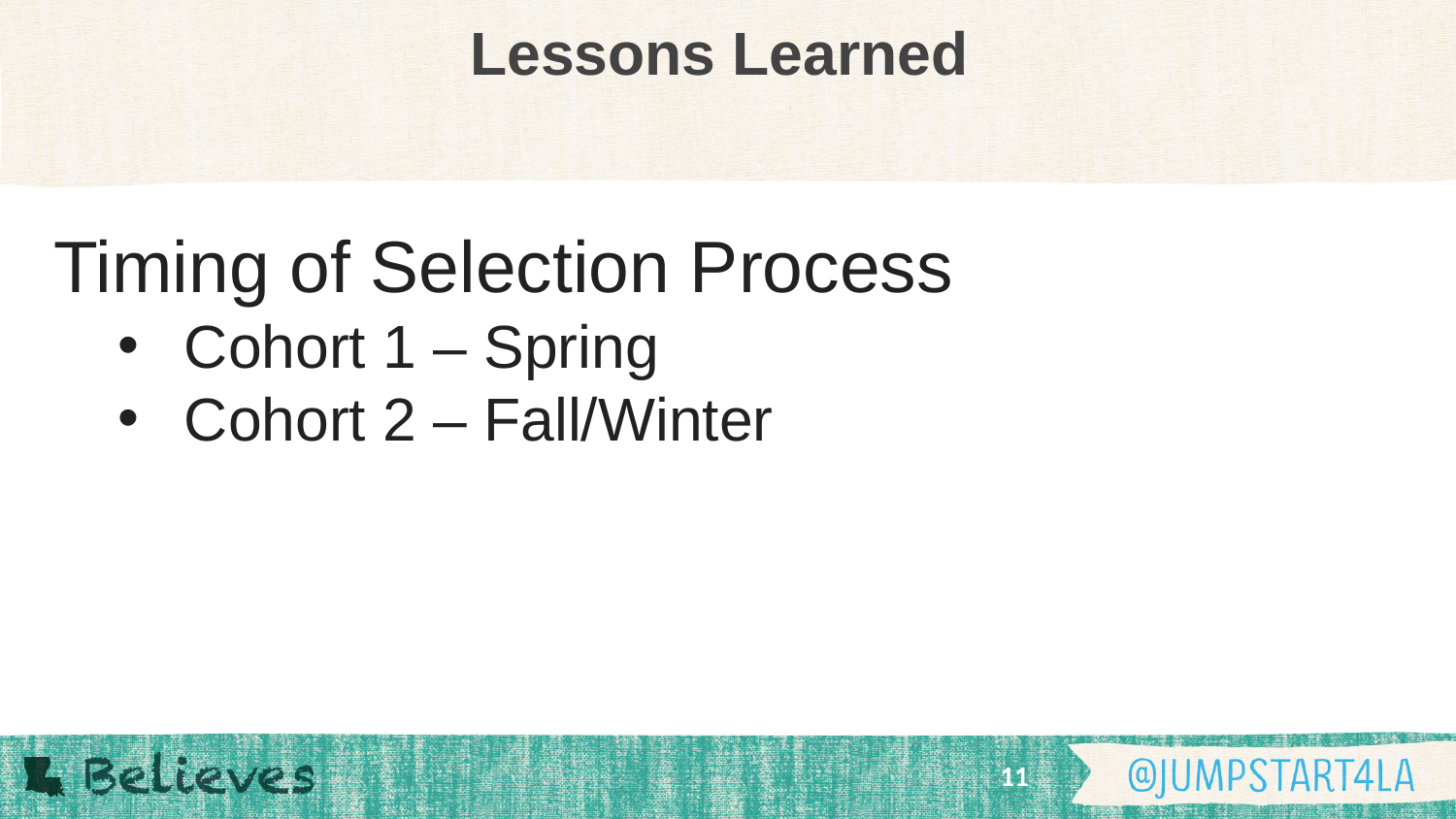

# Lessons Learned
Timing of Selection Process
Cohort 1 – Spring
Cohort 2 – Fall/Winter